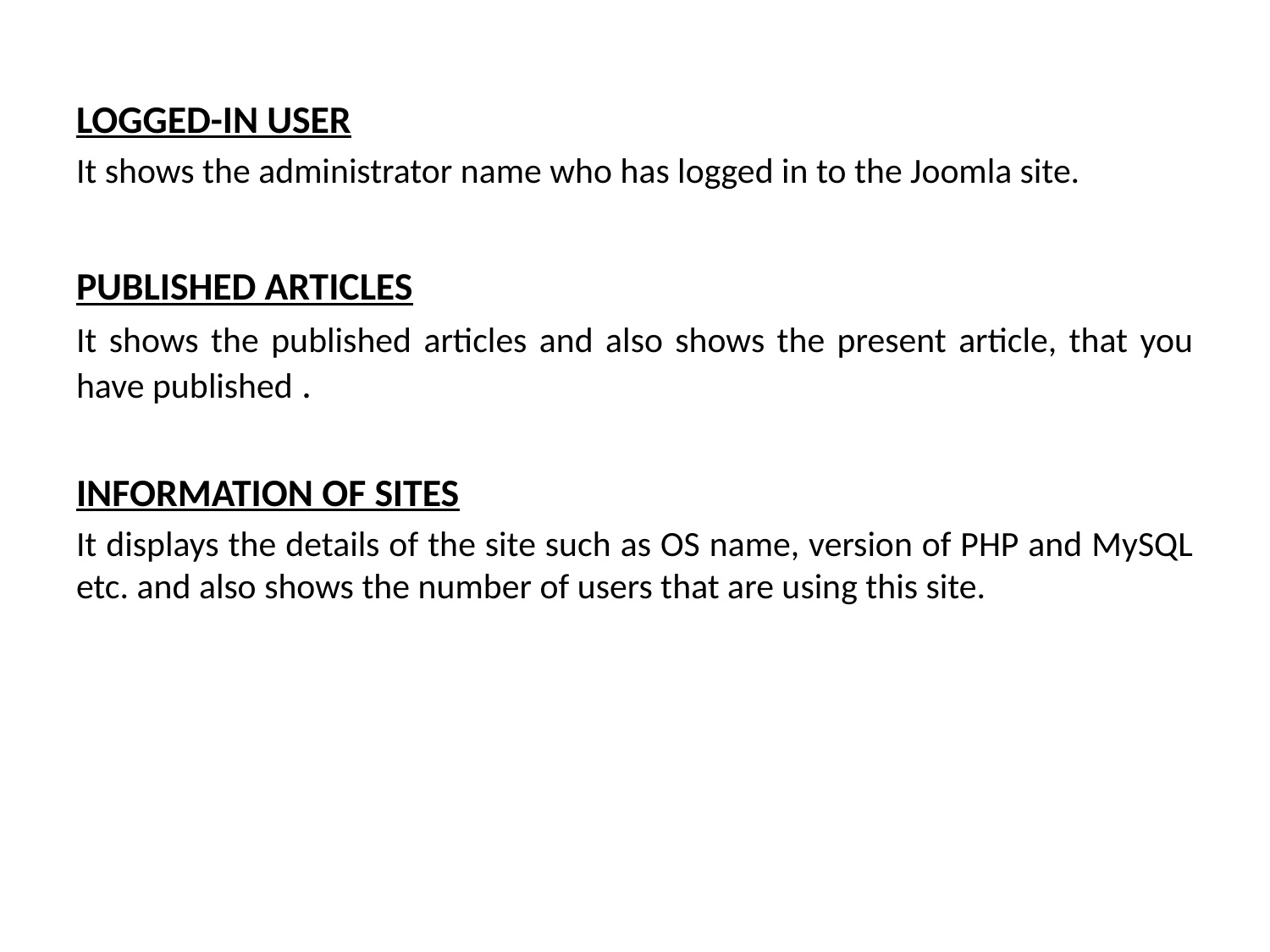

LOGGED-IN USER
It shows the administrator name who has logged in to the Joomla site.

PUBLISHED ARTICLES
It shows the published articles and also shows the present article, that you have published .

INFORMATION OF SITES
It displays the details of the site such as OS name, version of PHP and MySQL etc. and also shows the number of users that are using this site.